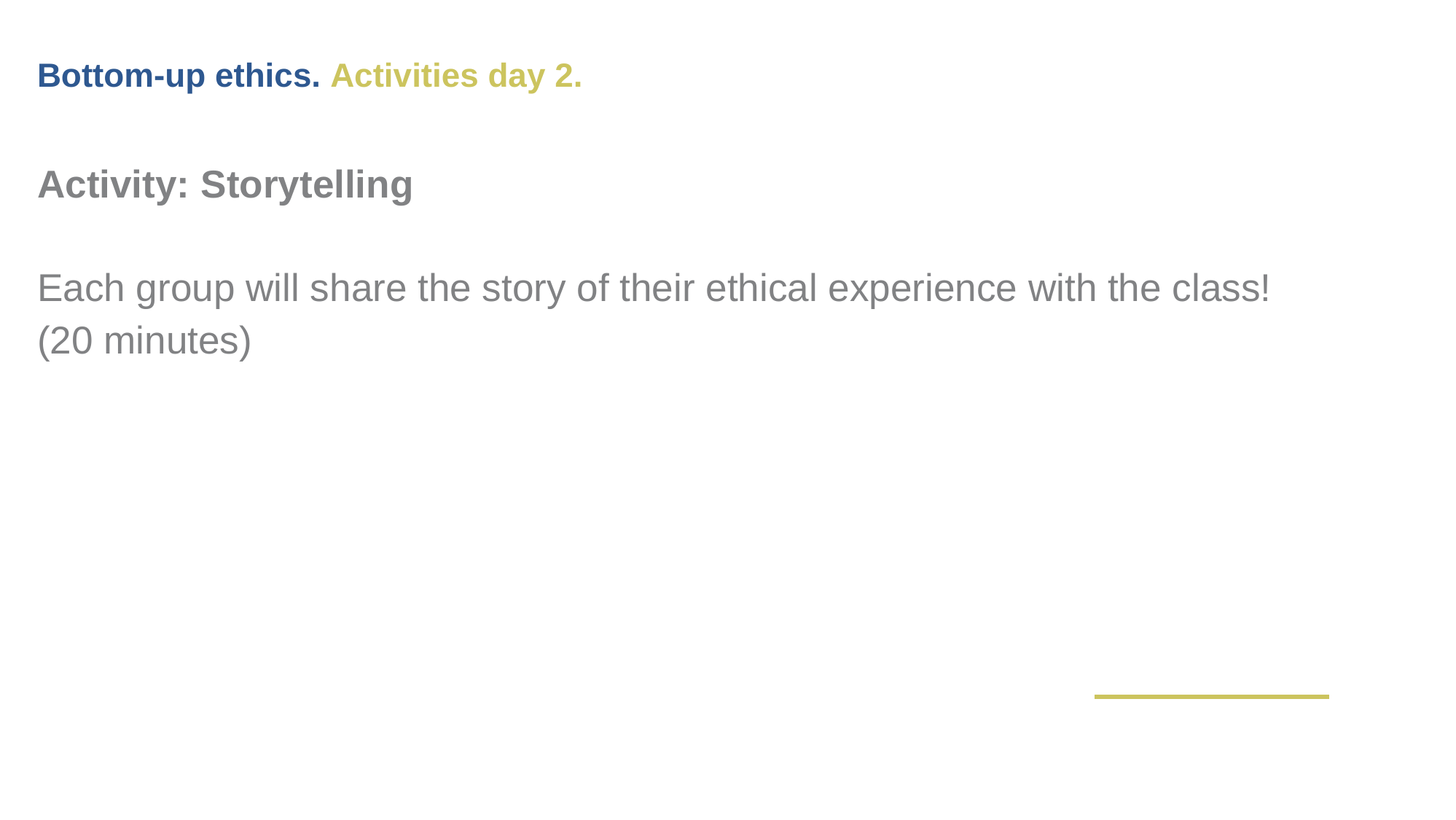

Bottom-up ethics. Activities day 2.
Activity: Storytelling

Each group will share the story of their ethical experience with the class!
(20 minutes)